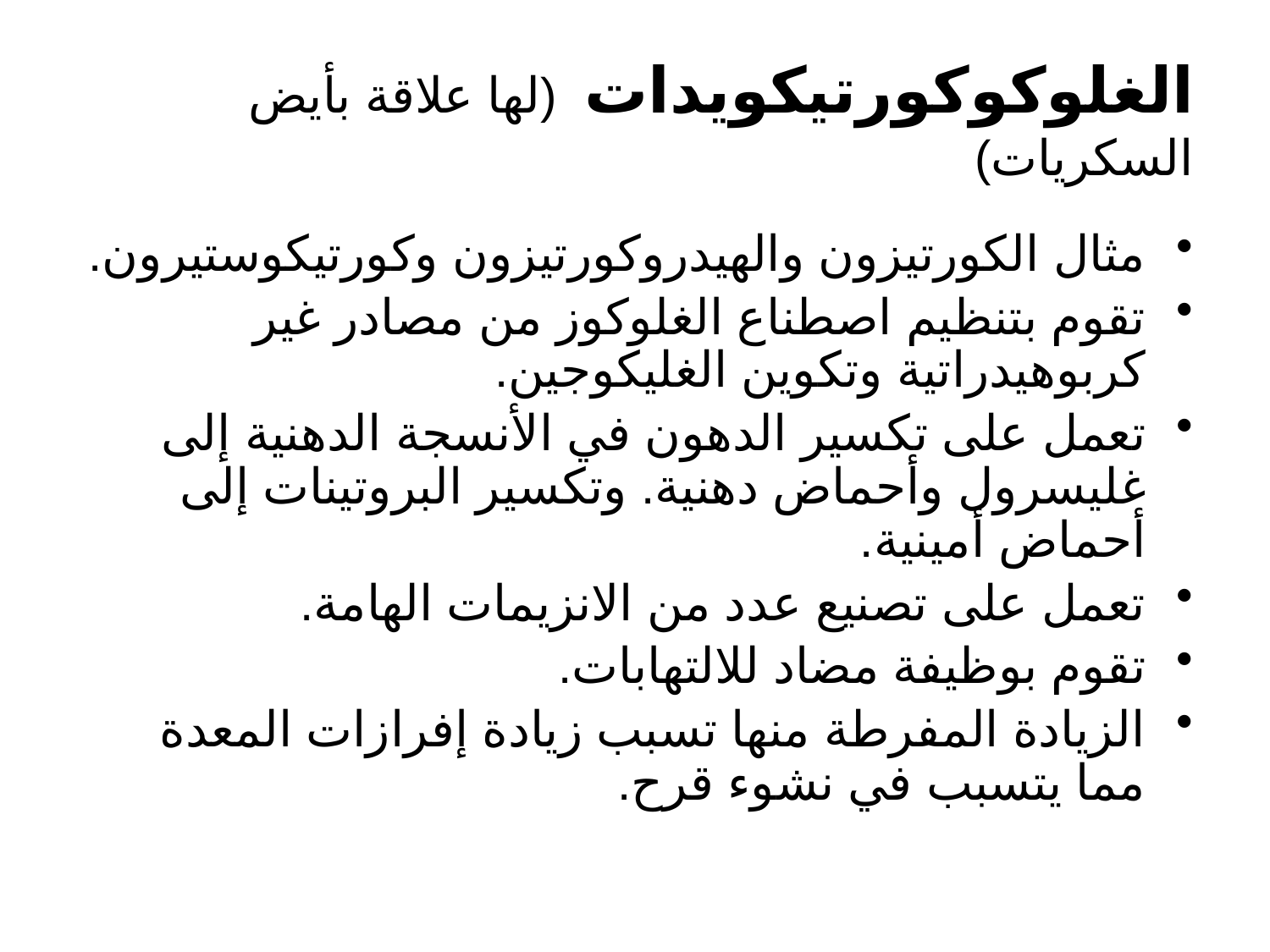

# الغلوكوكورتيكويدات  (لها علاقة بأيض السكريات)
مثال الكورتيزون والهيدروكورتيزون وكورتيكوستيرون.
تقوم بتنظيم اصطناع الغلوكوز من مصادر غير كربوهيدراتية وتكوين الغليكوجين.
تعمل على تكسير الدهون في الأنسجة الدهنية إلى غليسرول وأحماض دهنية. وتكسير البروتينات إلى أحماض أمينية.
تعمل على تصنيع عدد من الانزيمات الهامة.
تقوم بوظيفة مضاد للالتهابات.
الزيادة المفرطة منها تسبب زيادة إفرازات المعدة مما يتسبب في نشوء قرح.